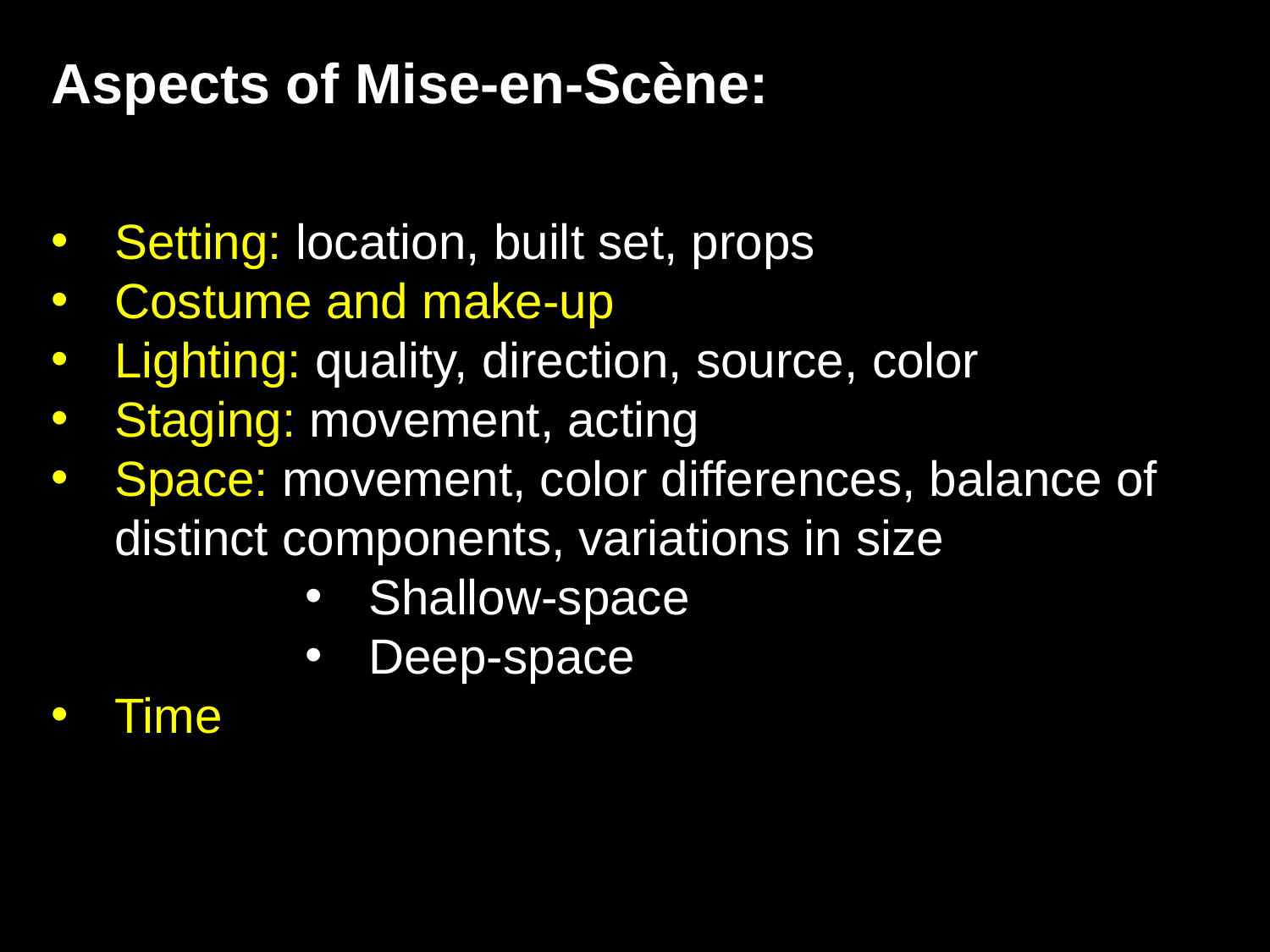

Aspects of Mise-en-Scène:
Setting: location, built set, props
Costume and make-up
Lighting: quality, direction, source, color
Staging: movement, acting
Space: movement, color differences, balance of distinct components, variations in size
Shallow-space
Deep-space
Time